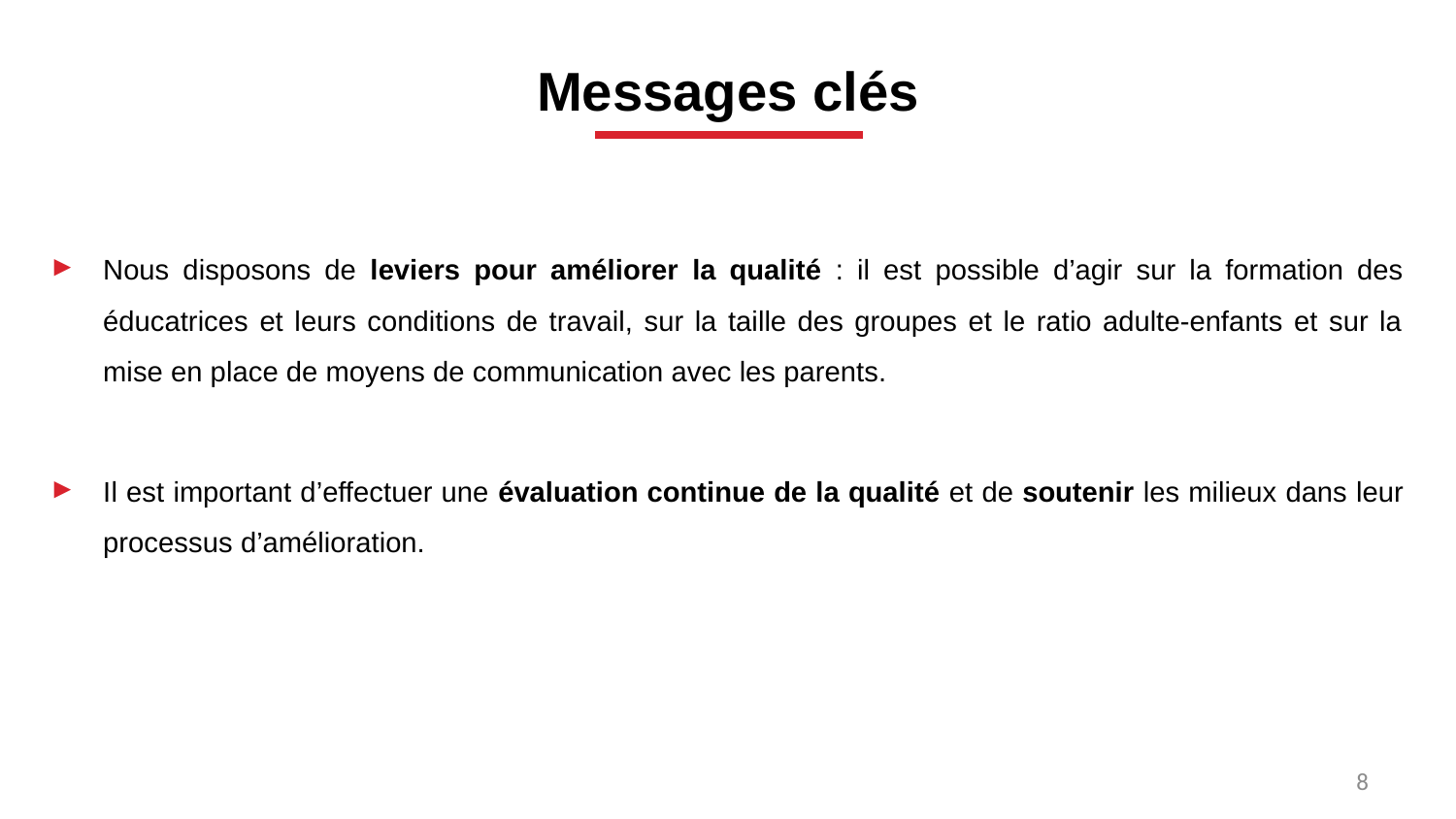

Messages clés
Nous disposons de leviers pour améliorer la qualité : il est possible d’agir sur la formation des éducatrices et leurs conditions de travail, sur la taille des groupes et le ratio adulte-enfants et sur la mise en place de moyens de communication avec les parents.

Il est important d’effectuer une évaluation continue de la qualité et de soutenir les milieux dans leur processus d’amélioration.
8